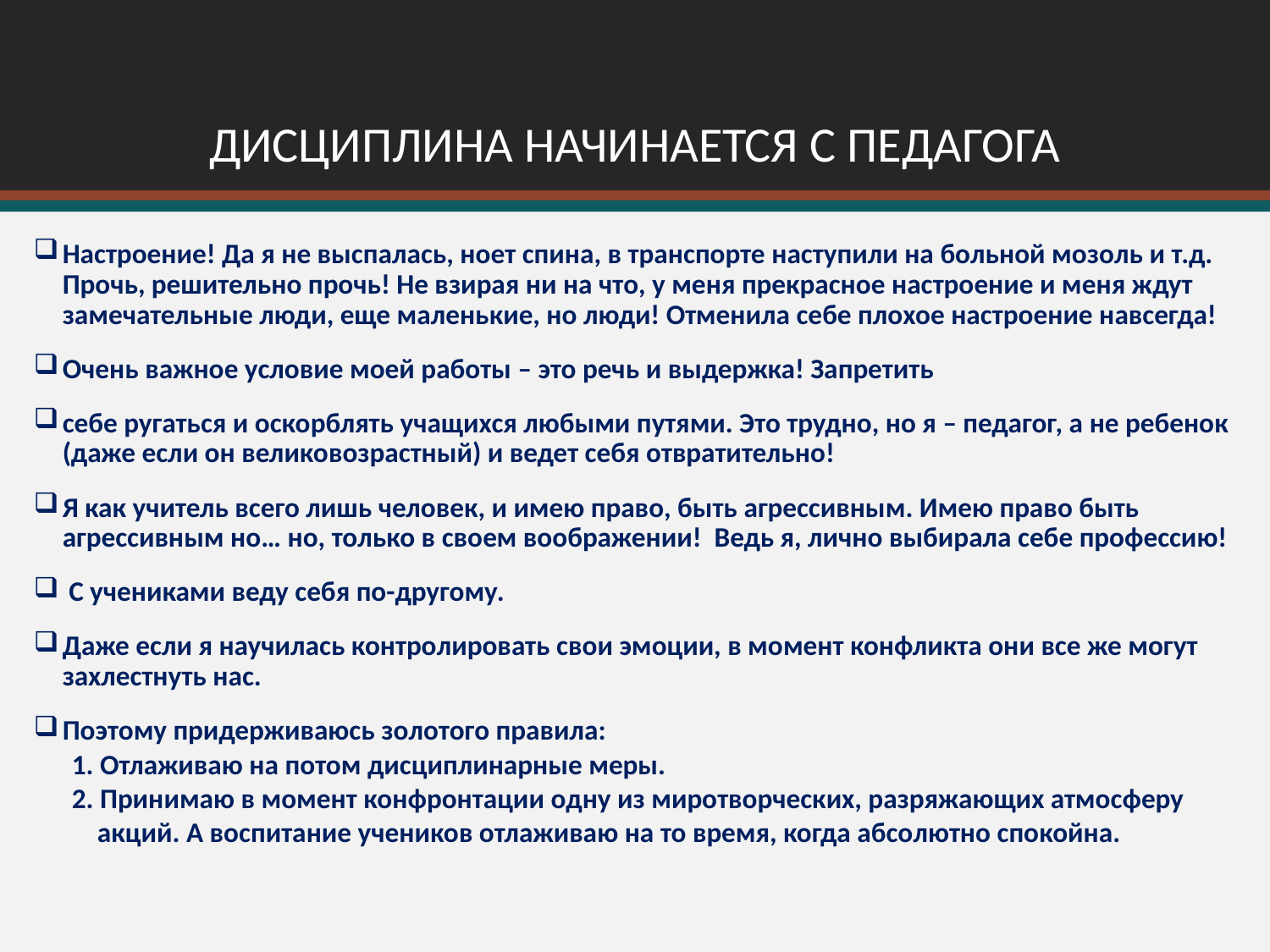

# ДИСЦИПЛИНА НАЧИНАЕТСЯ С ПЕДАГОГА
Настроение! Да я не выспалась, ноет спина, в транспорте наступили на больной мозоль и т.д.  Прочь, решительно прочь! Не взирая ни на что, у меня прекрасное настроение и меня ждут замечательные люди, еще маленькие, но люди! Отменила себе плохое настроение навсегда!
Очень важное условие моей работы – это речь и выдержка! Запретить
себе ругаться и оскорблять учащихся любыми путями. Это трудно, но я – педагог, а не ребенок (даже если он великовозрастный) и ведет себя отвратительно!
Я как учитель всего лишь человек, и имею право, быть агрессивным. Имею право быть агрессивным но… но, только в своем воображении!  Ведь я, лично выбирала себе профессию!
 С учениками веду себя по-другому.
Даже если я научилась контролировать свои эмоции, в момент конфликта они все же могут захлестнуть нас.
Поэтому придерживаюсь золотого правила:
      1. Отлаживаю на потом дисциплинарные меры.
      2. Принимаю в момент конфронтации одну из миротворческих, разряжающих атмосферу
          акций. А воспитание учеников отлаживаю на то время, когда абсолютно спокойна.